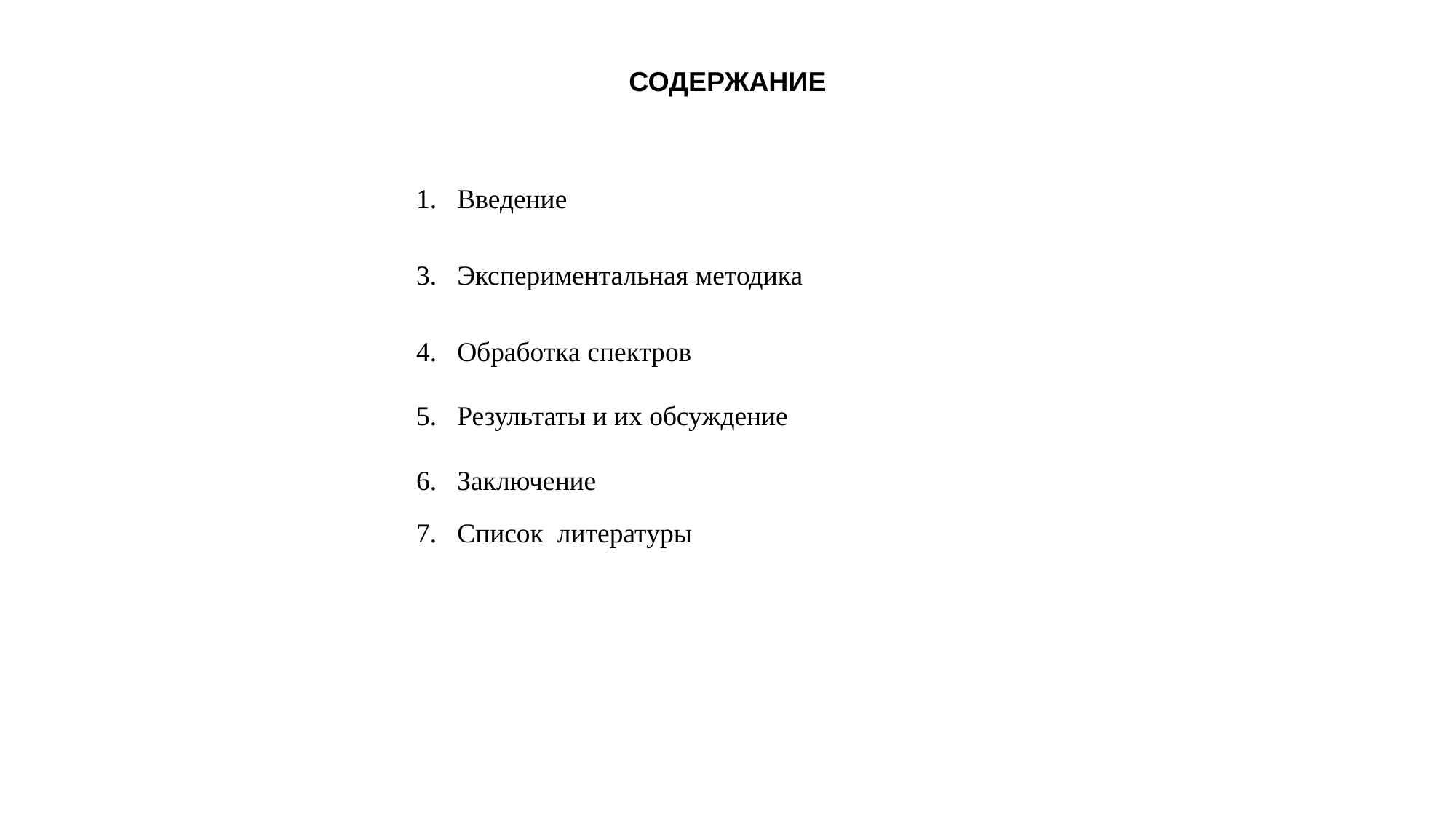

# СОДЕРЖАНИЕ
Введение
Экспериментальная методика
Обработка спектров
Результаты и их обсуждение
Заключение
Список  литературы